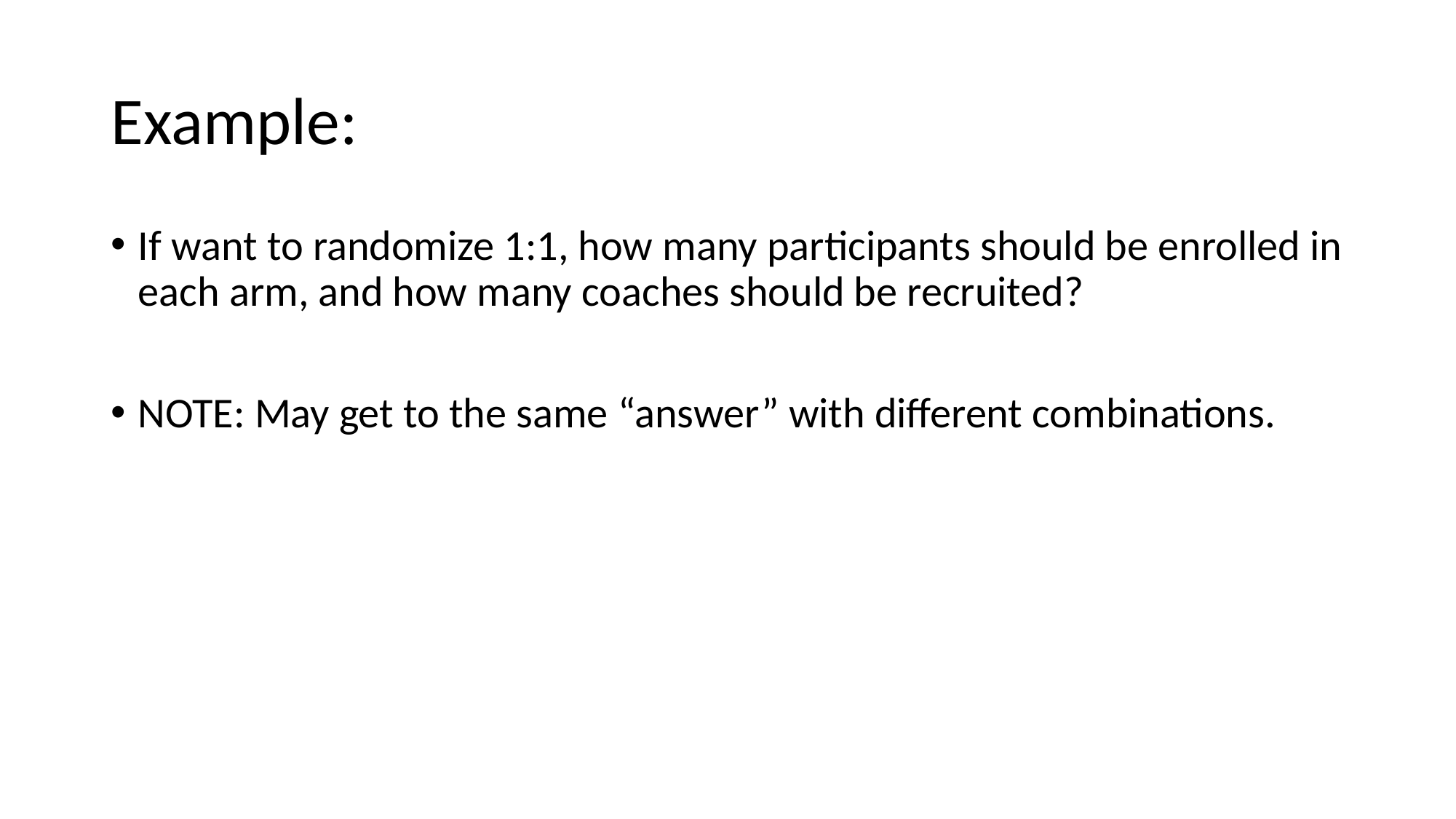

# Example:
If want to randomize 1:1, how many participants should be enrolled in each arm, and how many coaches should be recruited?

NOTE: May get to the same “answer” with different combinations.